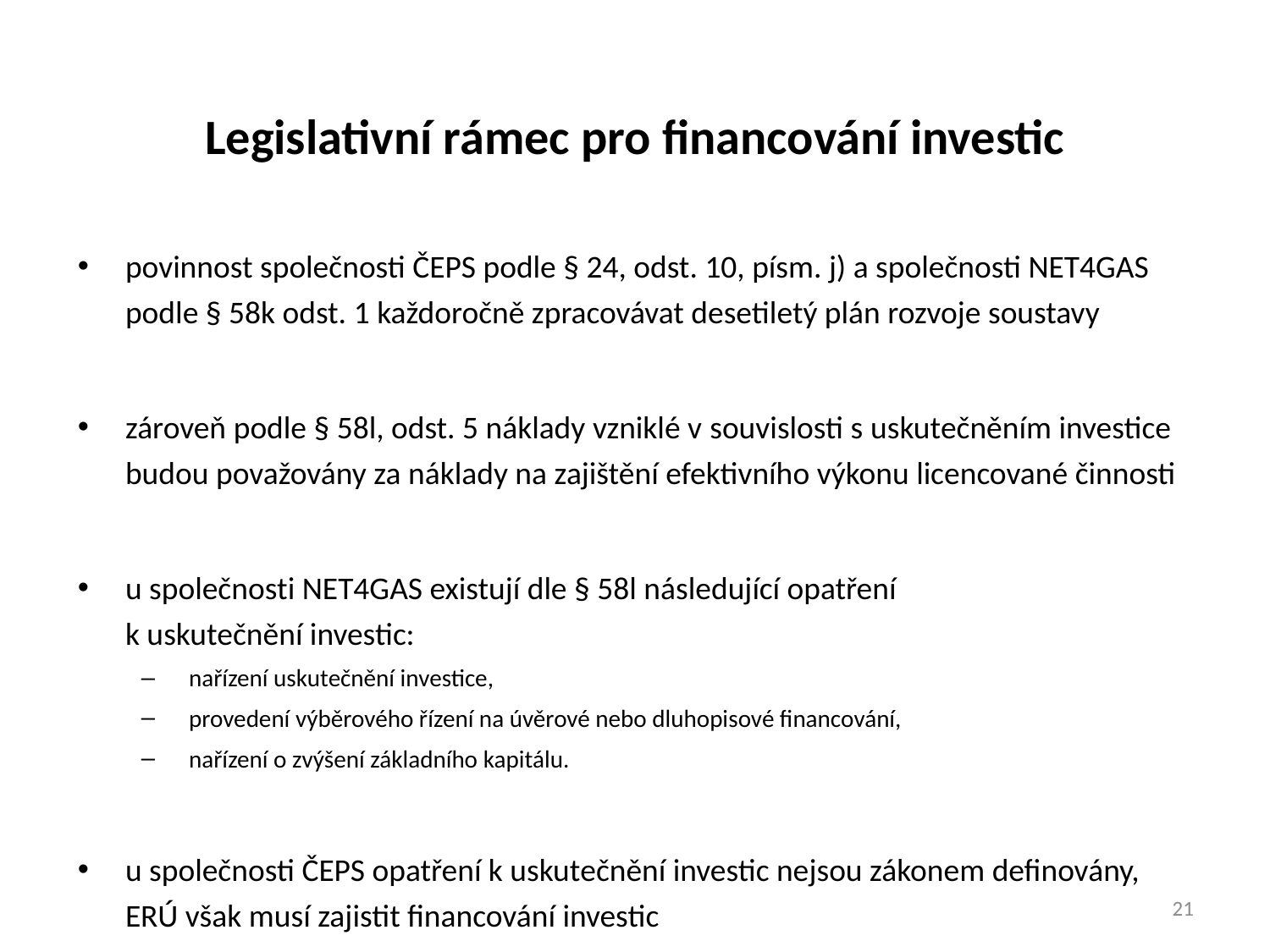

# Legislativní rámec pro financování investic

povinnost společnosti ČEPS podle § 24, odst. 10, písm. j) a společnosti NET4GAS podle § 58k odst. 1 každoročně zpracovávat desetiletý plán rozvoje soustavy

zároveň podle § 58l, odst. 5 náklady vzniklé v souvislosti s uskutečněním investice budou považovány za náklady na zajištění efektivního výkonu licencované činnosti

u společnosti NET4GAS existují dle § 58l následující opatření
k uskutečnění investic:
nařízení uskutečnění investice,
provedení výběrového řízení na úvěrové nebo dluhopisové financování,
nařízení o zvýšení základního kapitálu.

u společnosti ČEPS opatření k uskutečnění investic nejsou zákonem definovány, ERÚ však musí zajistit financování investic

21